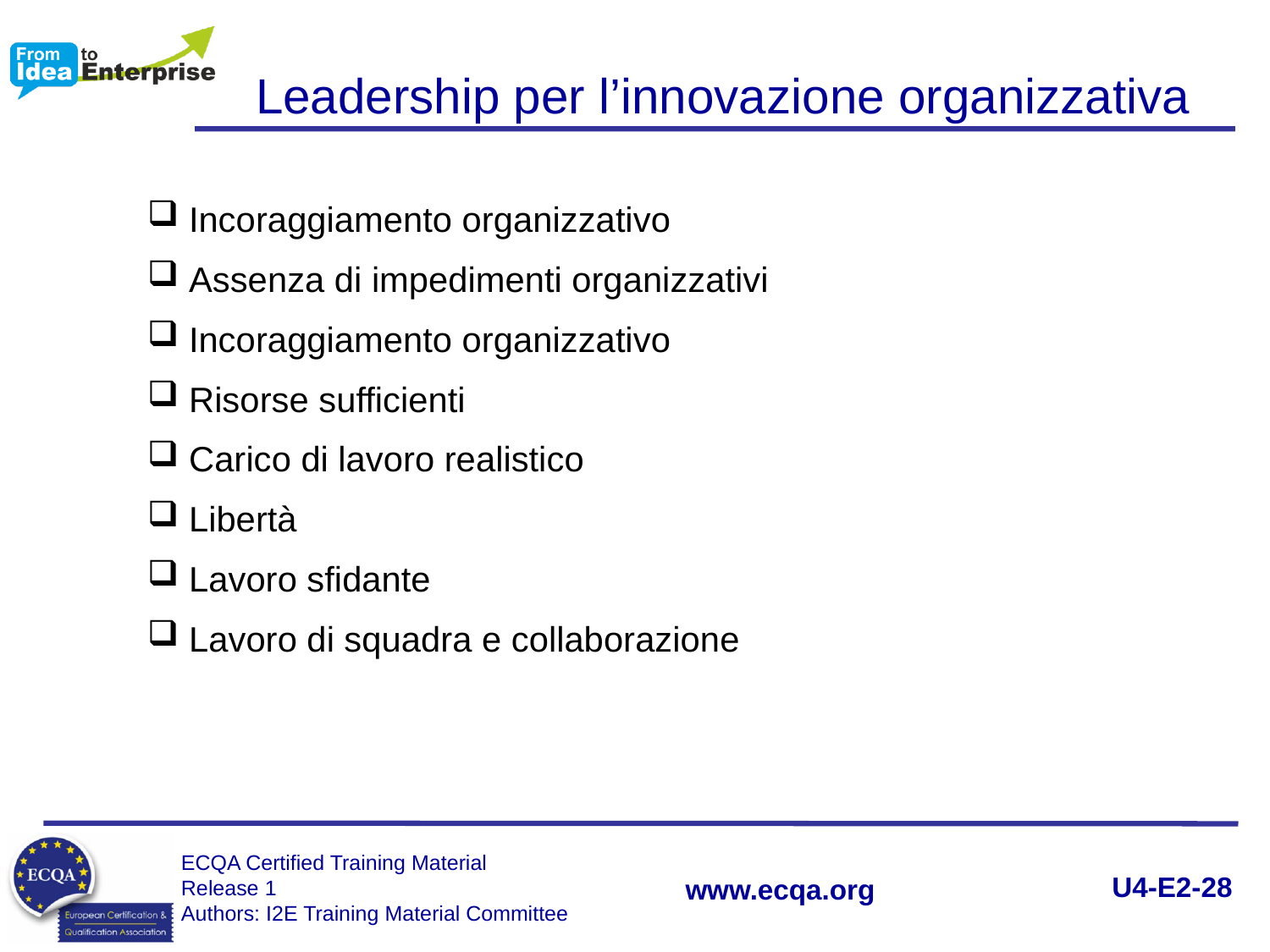

Leadership per l’innovazione organizzativa
 Incoraggiamento organizzativo
 Assenza di impedimenti organizzativi
 Incoraggiamento organizzativo
 Risorse sufficienti
 Carico di lavoro realistico
 Libertà
 Lavoro sfidante
 Lavoro di squadra e collaborazione